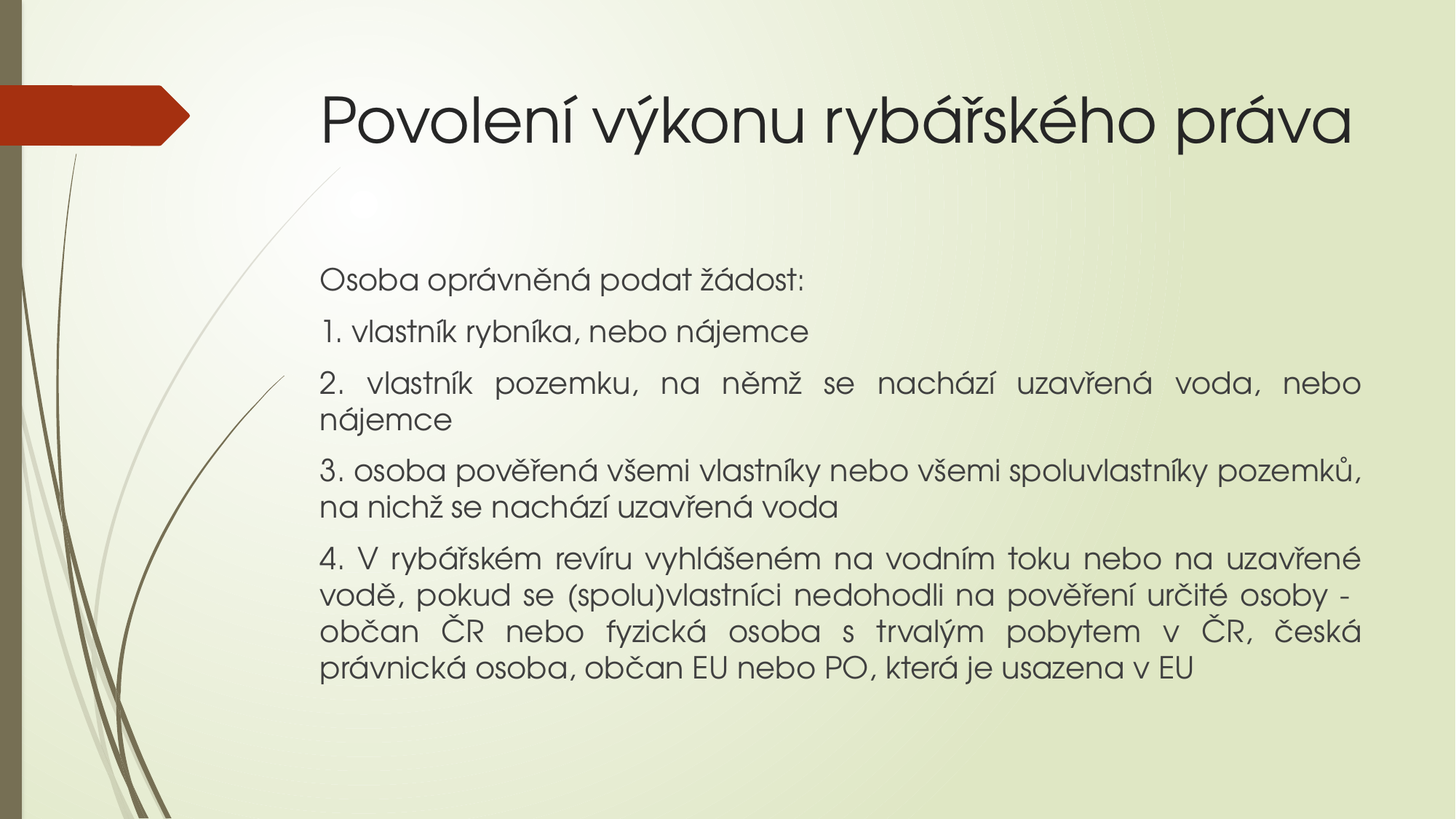

# Povolení výkonu rybářského práva
Osoba oprávněná podat žádost:
1. vlastník rybníka, nebo nájemce
2. vlastník pozemku, na němž se nachází uzavřená voda, nebo nájemce
3. osoba pověřená všemi vlastníky nebo všemi spoluvlastníky pozemků, na nichž se nachází uzavřená voda
4. V rybářském revíru vyhlášeném na vodním toku nebo na uzavřené vodě, pokud se (spolu)vlastníci nedohodli na pověření určité osoby -  občan ČR nebo fyzická osoba s trvalým pobytem v ČR, česká právnická osoba, občan EU nebo PO, která je usazena v EU